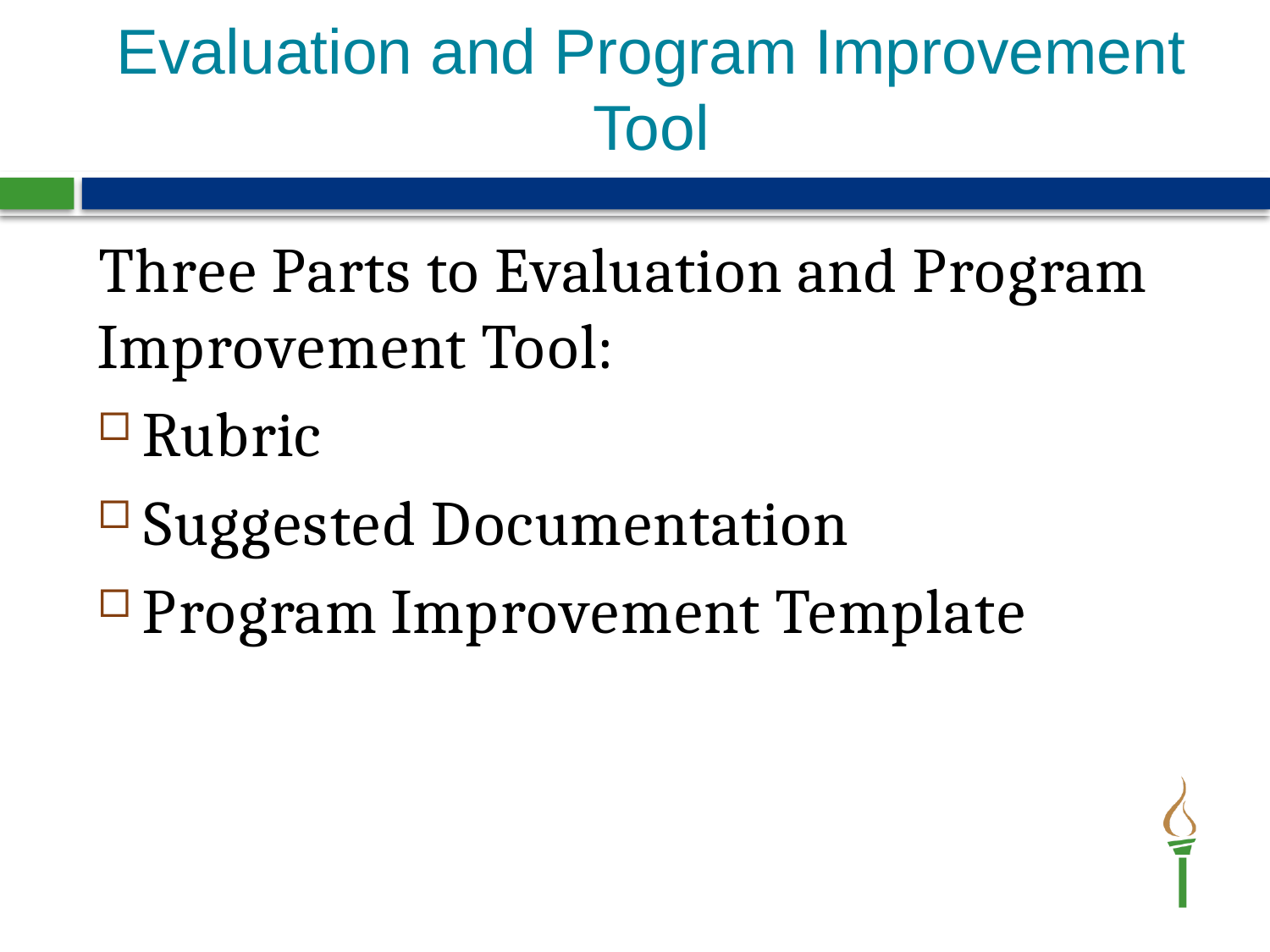

# Evaluation and Program Improvement Tool
Three Parts to Evaluation and Program Improvement Tool:
Rubric
Suggested Documentation
Program Improvement Template